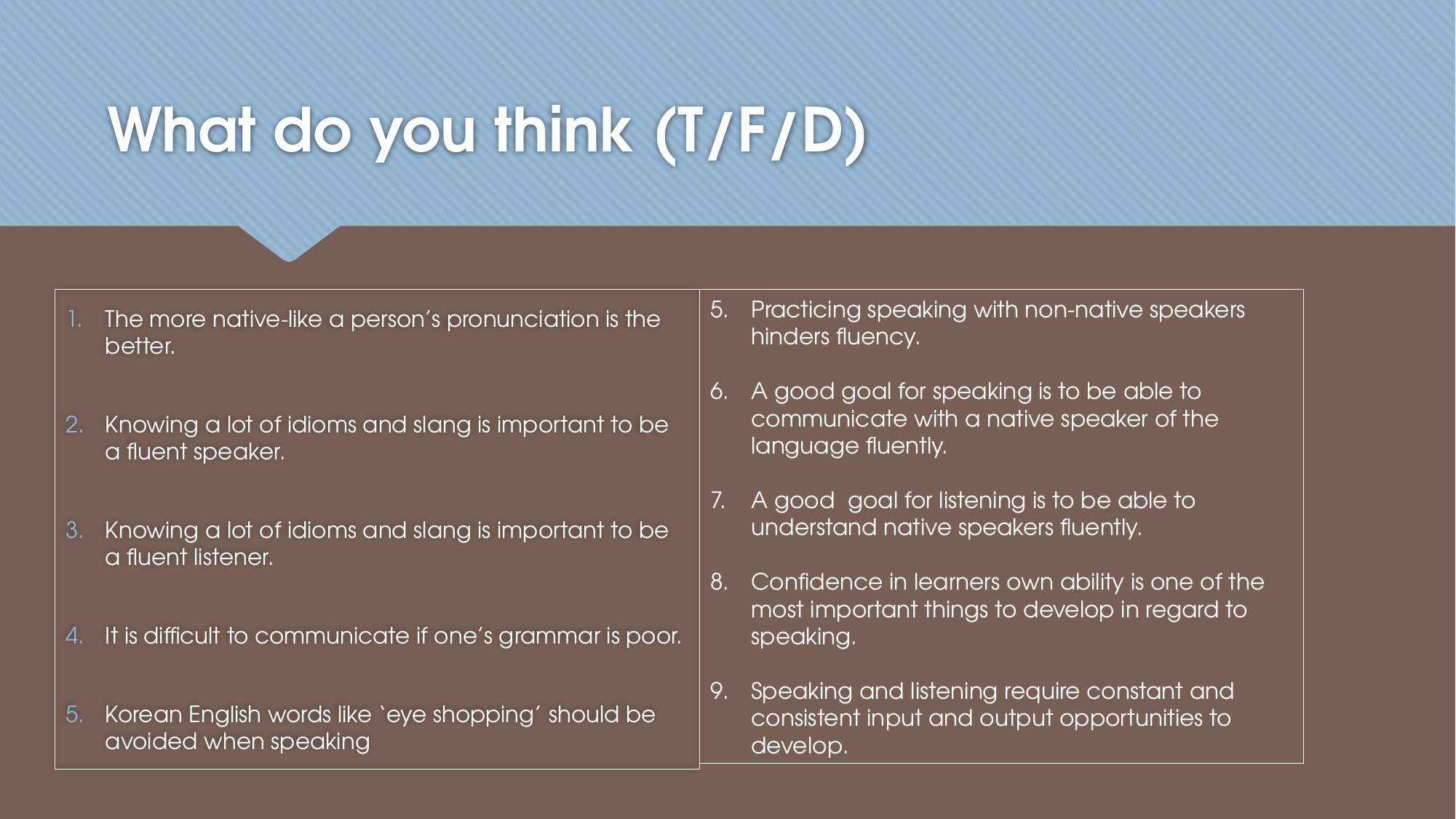

# What do you think (T/F/D)
The more native-like a person’s pronunciation is the better.

Knowing a lot of idioms and slang is important to be a fluent speaker.

Knowing a lot of idioms and slang is important to be a fluent listener.

It is difficult to communicate if one’s grammar is poor.

Korean English words like ‘eye shopping’ should be avoided when speaking
Practicing speaking with non-native speakers hinders fluency.

A good goal for speaking is to be able to communicate with a native speaker of the language fluently.

A good  goal for listening is to be able to understand native speakers fluently.

Confidence in learners own ability is one of the most important things to develop in regard to speaking.

Speaking and listening require constant and consistent input and output opportunities to develop.